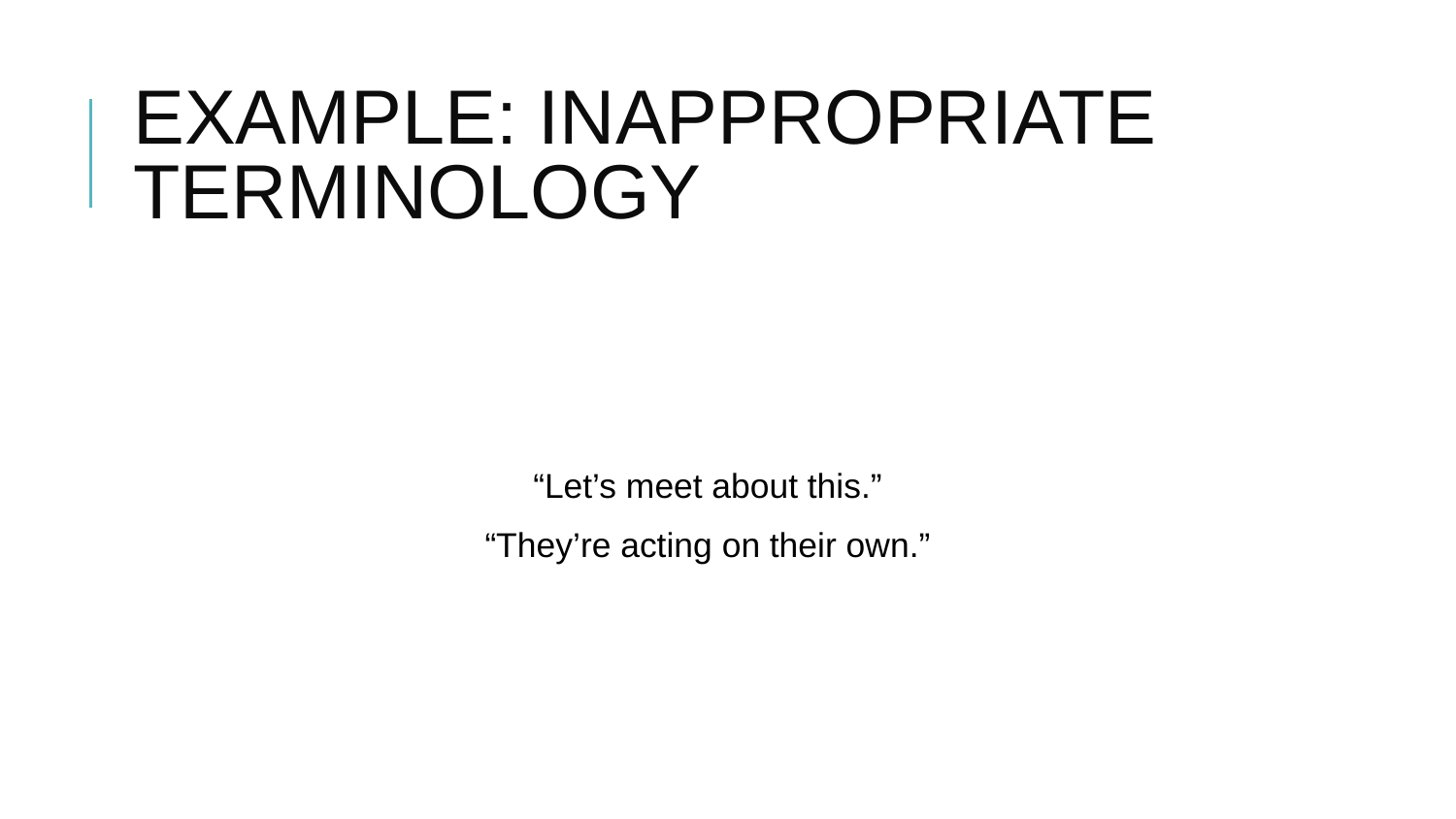

# EXAMPLE: INAPPROPRIATE TERMINOLOGY

“Let’s meet about this.”
“They’re acting on their own.”